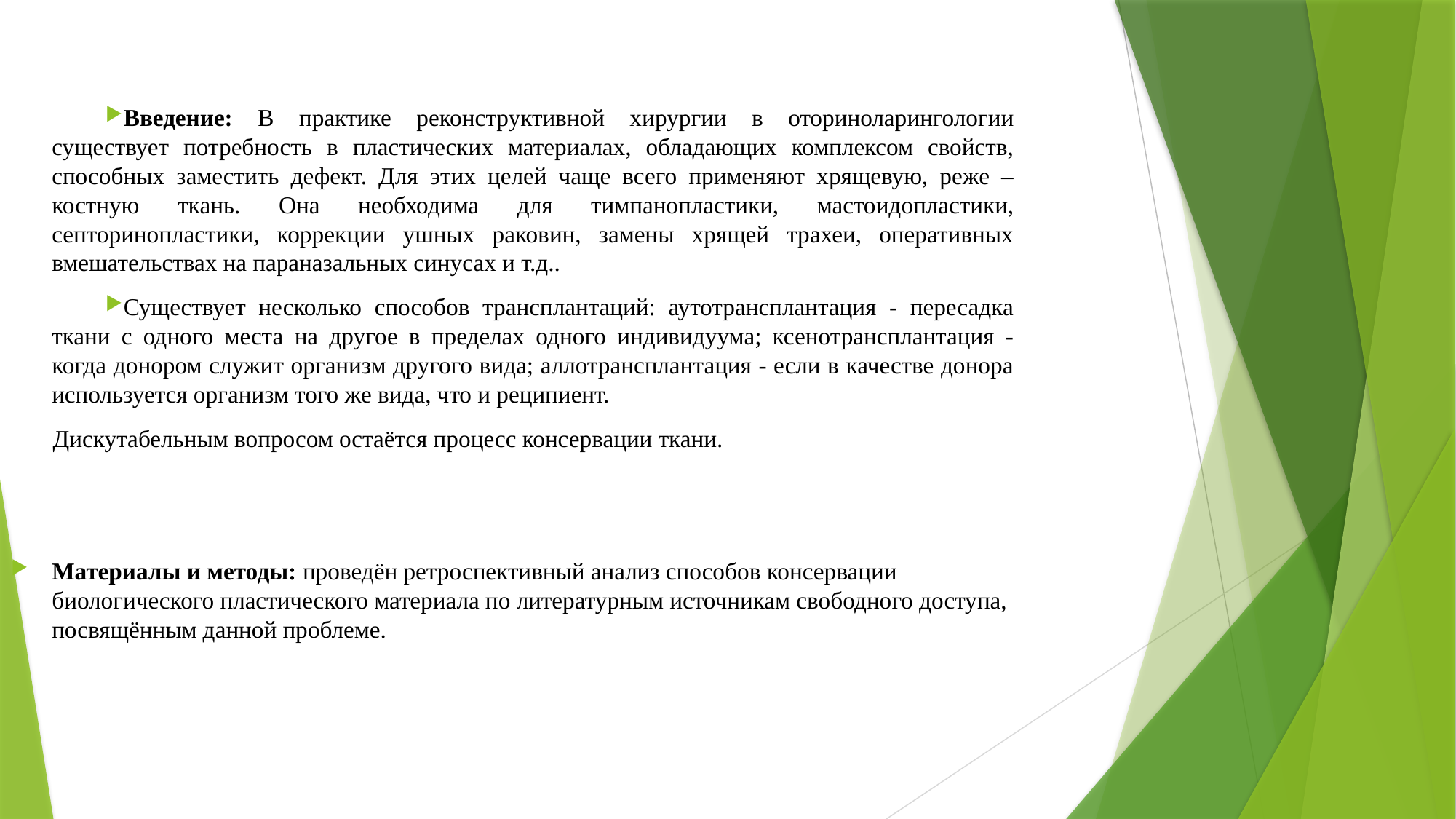

Введение: В практике реконструктивной хирургии в оториноларингологии существует потребность в пластических материалах, обладающих комплексом свойств, способных заместить дефект. Для этих целей чаще всего применяют хрящевую, реже – костную ткань. Она необходима для тимпанопластики, мастоидопластики, септоринопластики, коррекции ушных раковин, замены хрящей трахеи, оперативных вмешательствах на параназальных синусах и т.д..
Существует несколько способов трансплантаций: аутотрансплантация - пересадка ткани с одного места на другое в пределах одного индивидуума; ксенотрансплантация - когда донором служит организм другого вида; аллотрансплантация - если в качестве донора используется организм того же вида, что и реципиент.
       Дискутабельным вопросом остаётся процесс консервации ткани.

Материалы и методы: проведён ретроспективный анализ способов консервации биологического пластического материала по литературным источникам свободного доступа, посвящённым данной проблеме.